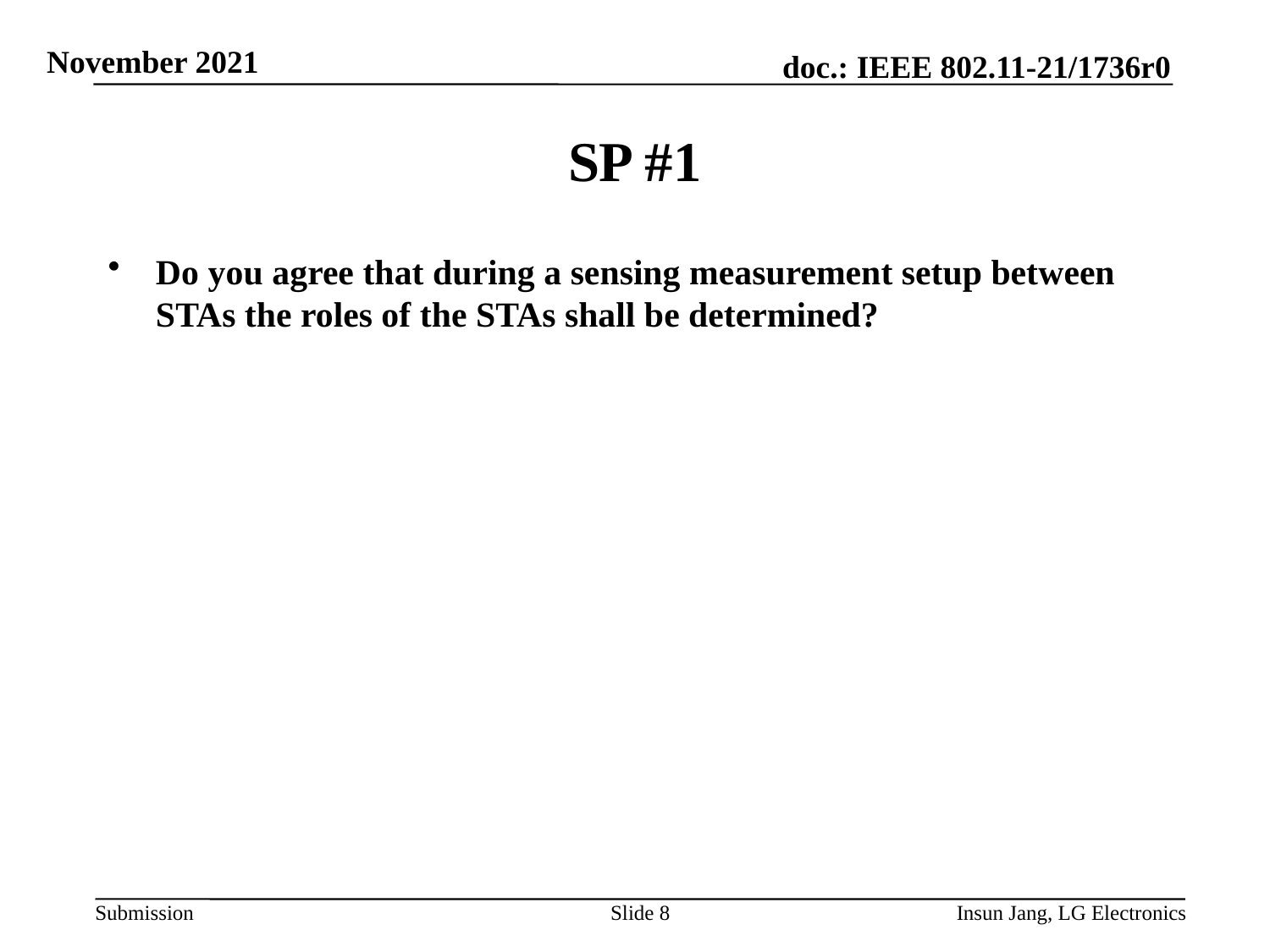

# SP #1
Do you agree that during a sensing measurement setup between STAs the roles of the STAs shall be determined?

Slide 8
Insun Jang, LG Electronics